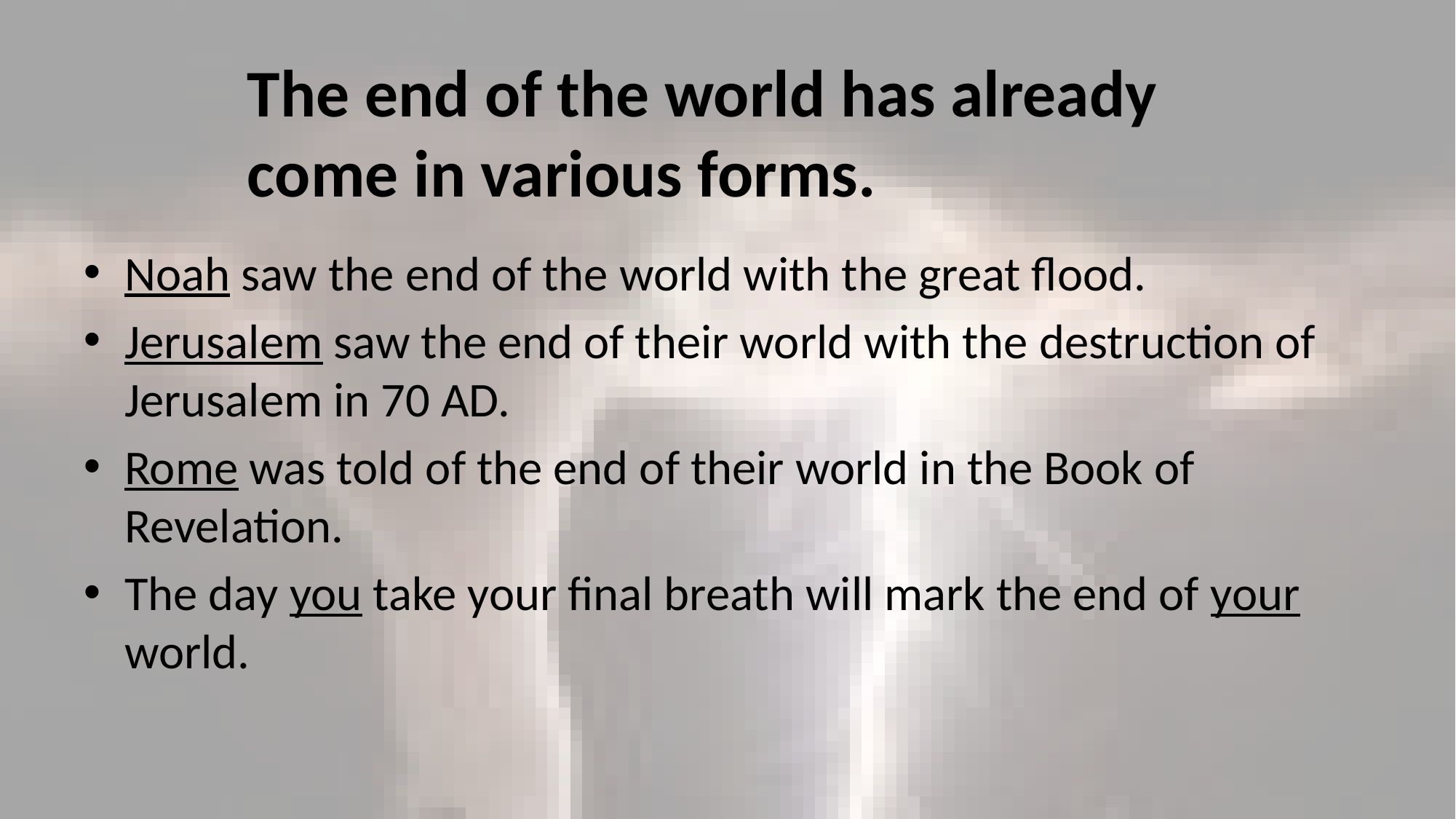

# The end of the world has already come in various forms.
Noah saw the end of the world with the great flood.
Jerusalem saw the end of their world with the destruction of Jerusalem in 70 AD.
Rome was told of the end of their world in the Book of Revelation.
The day you take your final breath will mark the end of your world.